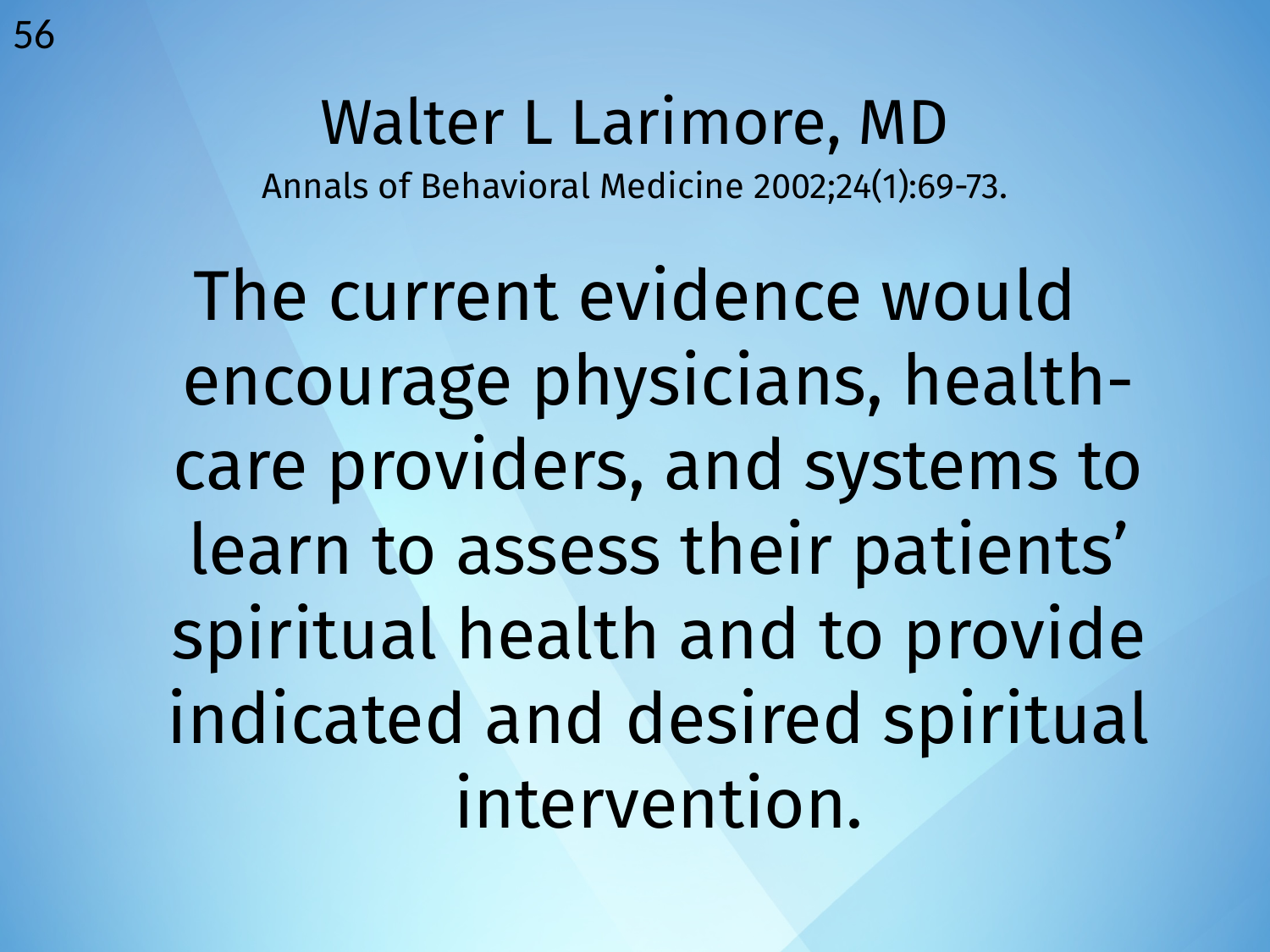

56
Walter L Larimore, MD
Annals of Behavioral Medicine 2002;24(1):69-73.

The current evidence would encourage physicians, health-care providers, and systems to learn to assess their patients’ spiritual health and to provide indicated and desired spiritual intervention.